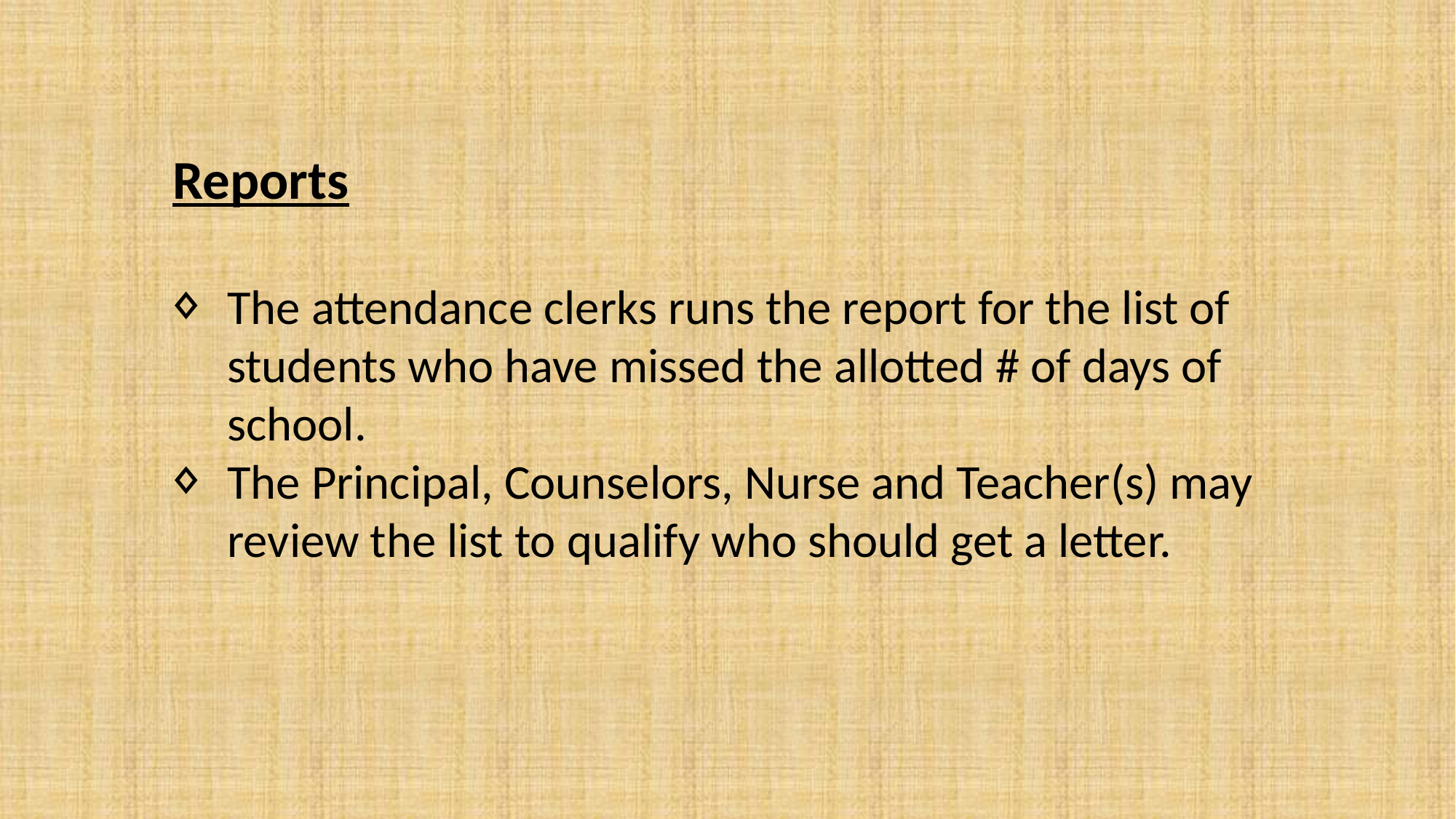

Reports

The attendance clerks runs the report for the list of students who have missed the allotted # of days of school.
The Principal, Counselors, Nurse and Teacher(s) may review the list to qualify who should get a letter.